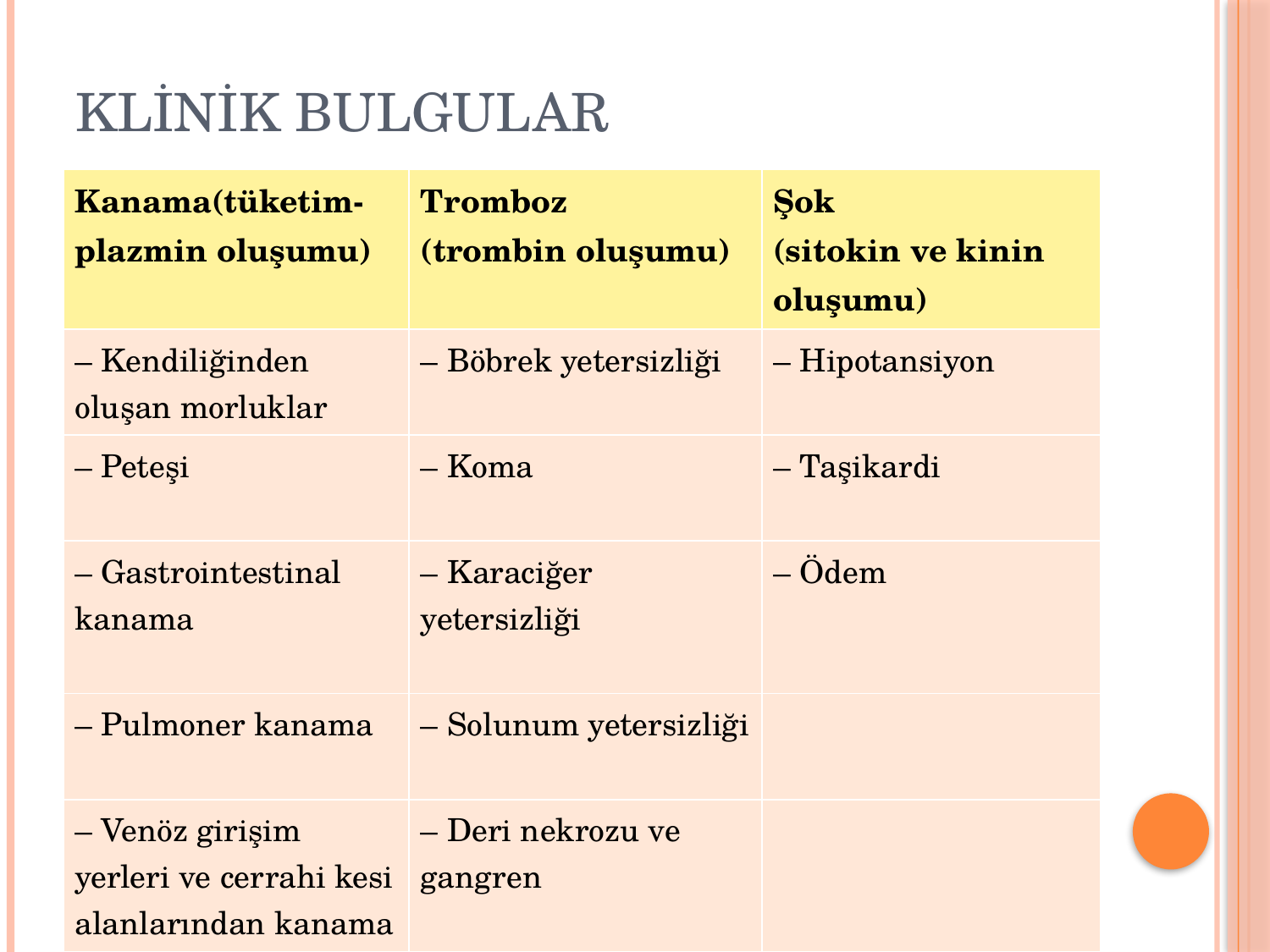

# Klinik bulgular
| Kanama(tüketim-plazmin oluşumu) | Tromboz (trombin oluşumu) | Şok (sitokin ve kinin oluşumu) |
| --- | --- | --- |
| – Kendiliğinden oluşan morluklar | – Böbrek yetersizliği | – Hipotansiyon |
| – Peteşi | – Koma | – Taşikardi |
| – Gastrointestinal kanama | – Karaciğer yetersizliği | – Ödem |
| – Pulmoner kanama | – Solunum yetersizliği |  |
| – Venöz girişim yerleri ve cerrahi kesi alanlarından kanama | – Deri nekrozu ve gangren |  |
| – Kafa içi kanama | – Venöz tromboemboli |  |